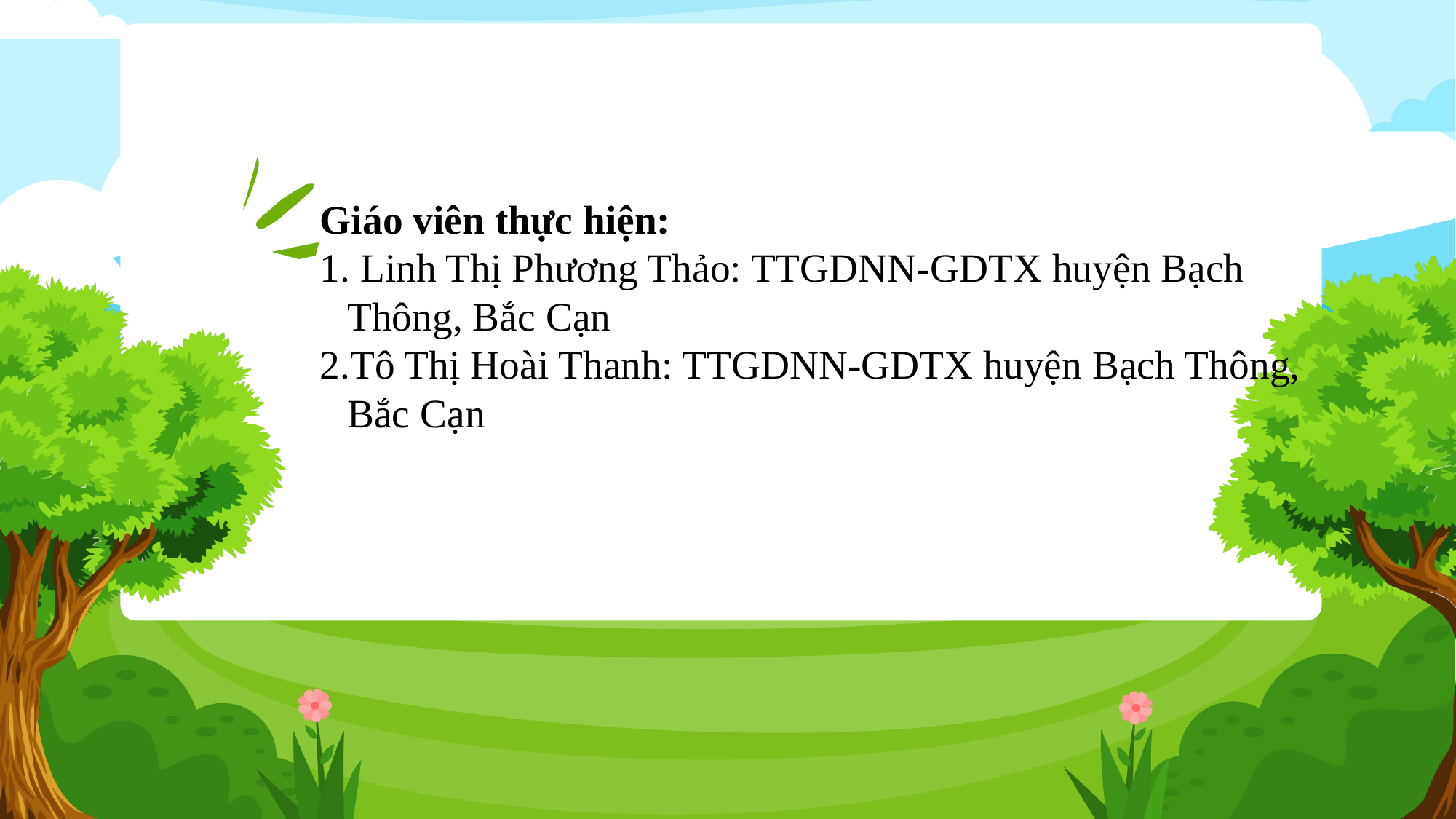

Giáo viên thực hiện:
 Linh Thị Phương Thảo: TTGDNN-GDTX huyện Bạch Thông, Bắc Cạn
Tô Thị Hoài Thanh: TTGDNN-GDTX huyện Bạch Thông, Bắc Cạn